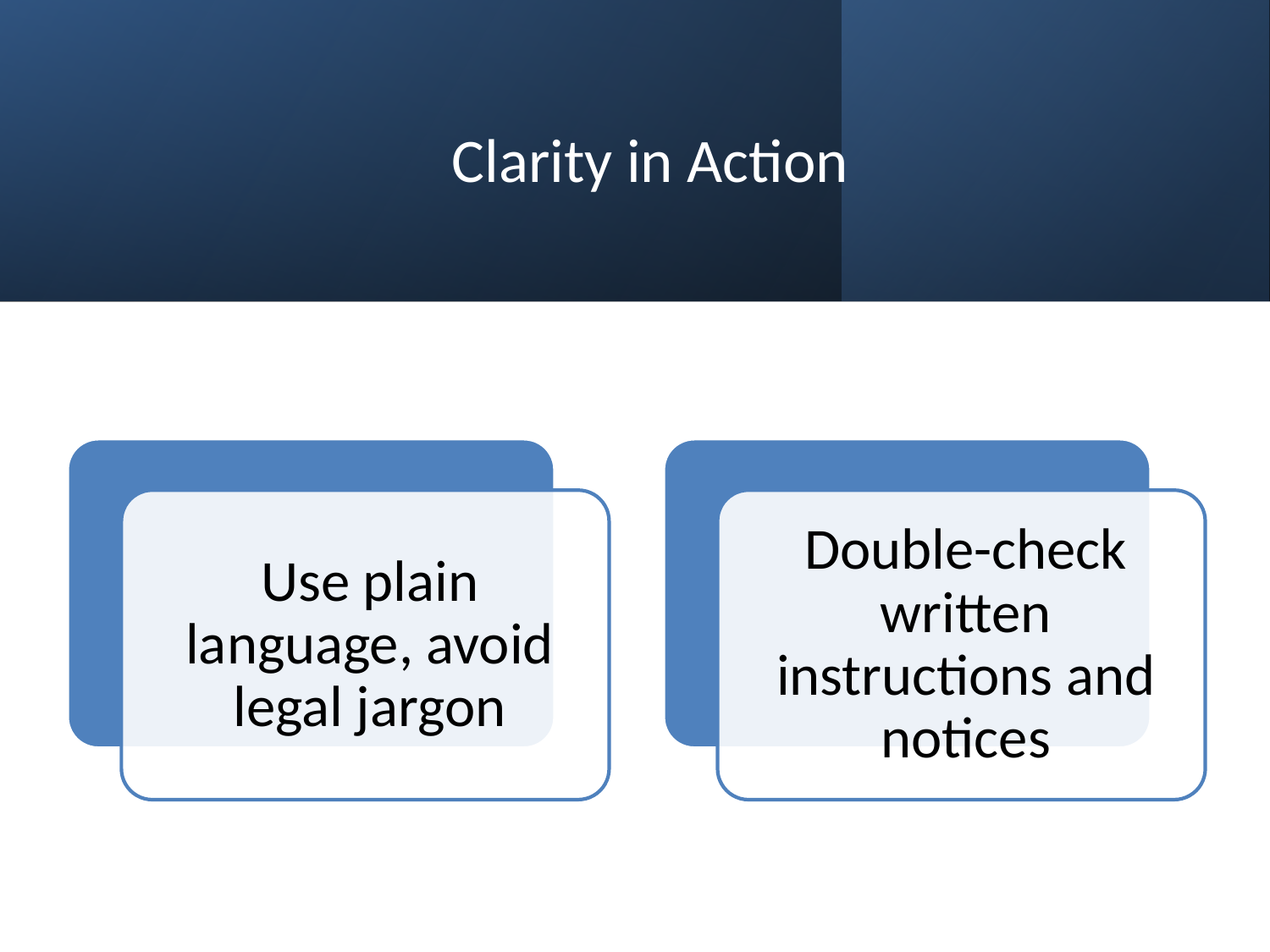

# Clarity in Action
Use plain language, avoid legal jargon
Double-check written instructions and notices